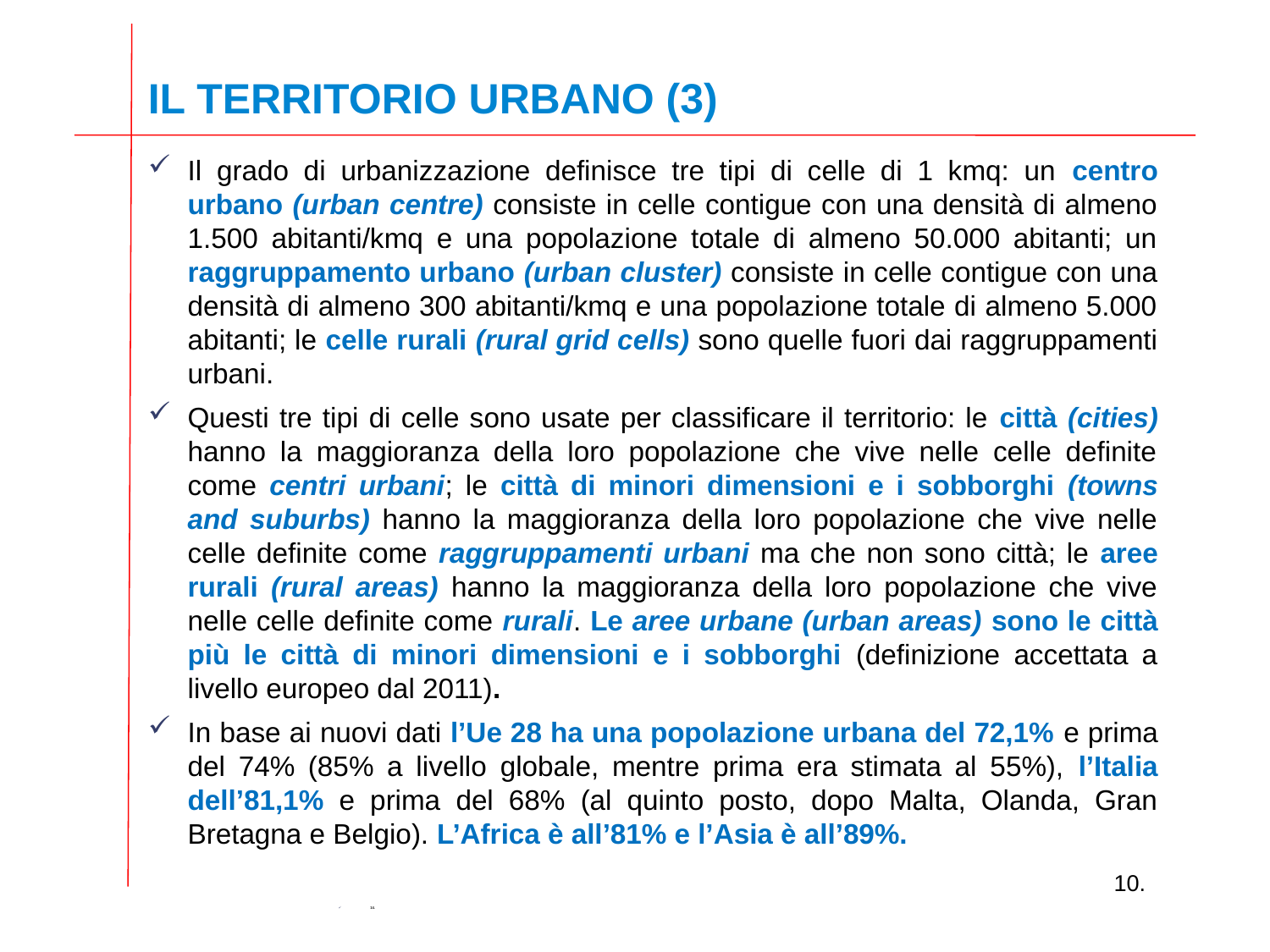

IL TERRITORIO URBANO (3)
Il grado di urbanizzazione definisce tre tipi di celle di 1 kmq: un centro urbano (urban centre) consiste in celle contigue con una densità di almeno 1.500 abitanti/kmq e una popolazione totale di almeno 50.000 abitanti; un raggruppamento urbano (urban cluster) consiste in celle contigue con una densità di almeno 300 abitanti/kmq e una popolazione totale di almeno 5.000 abitanti; le celle rurali (rural grid cells) sono quelle fuori dai raggruppamenti urbani.
Questi tre tipi di celle sono usate per classificare il territorio: le città (cities) hanno la maggioranza della loro popolazione che vive nelle celle definite come centri urbani; le città di minori dimensioni e i sobborghi (towns and suburbs) hanno la maggioranza della loro popolazione che vive nelle celle definite come raggruppamenti urbani ma che non sono città; le aree rurali (rural areas) hanno la maggioranza della loro popolazione che vive nelle celle definite come rurali. Le aree urbane (urban areas) sono le città più le città di minori dimensioni e i sobborghi (definizione accettata a livello europeo dal 2011).
In base ai nuovi dati l’Ue 28 ha una popolazione urbana del 72,1% e prima del 74% (85% a livello globale, mentre prima era stimata al 55%), l’Italia dell’81,1% e prima del 68% (al quinto posto, dopo Malta, Olanda, Gran Bretagna e Belgio). L’Africa è all’81% e l’Asia è all’89%.

10.

14.